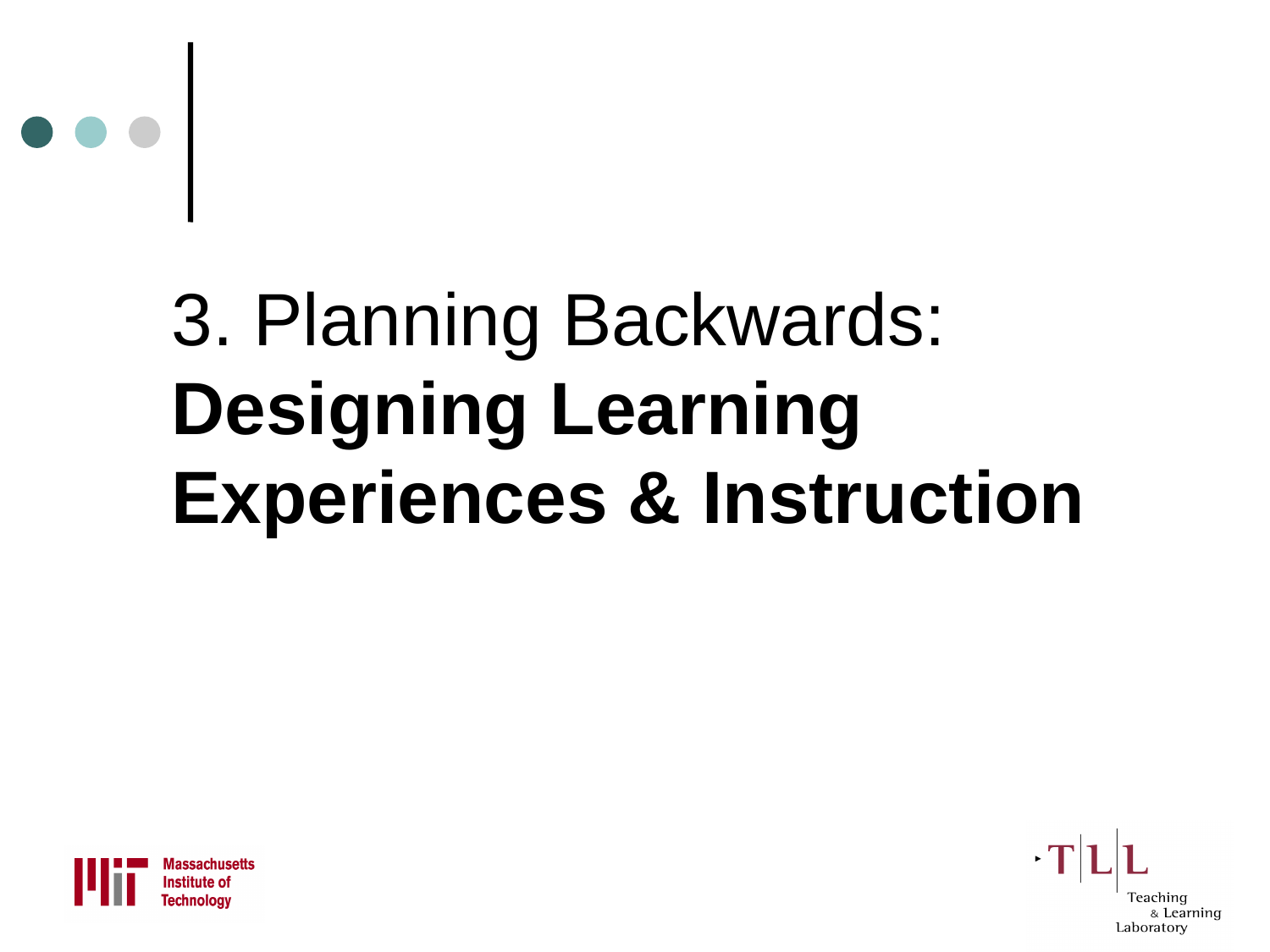

3. Planning Backwards:
Designing Learning Experiences & Instruction